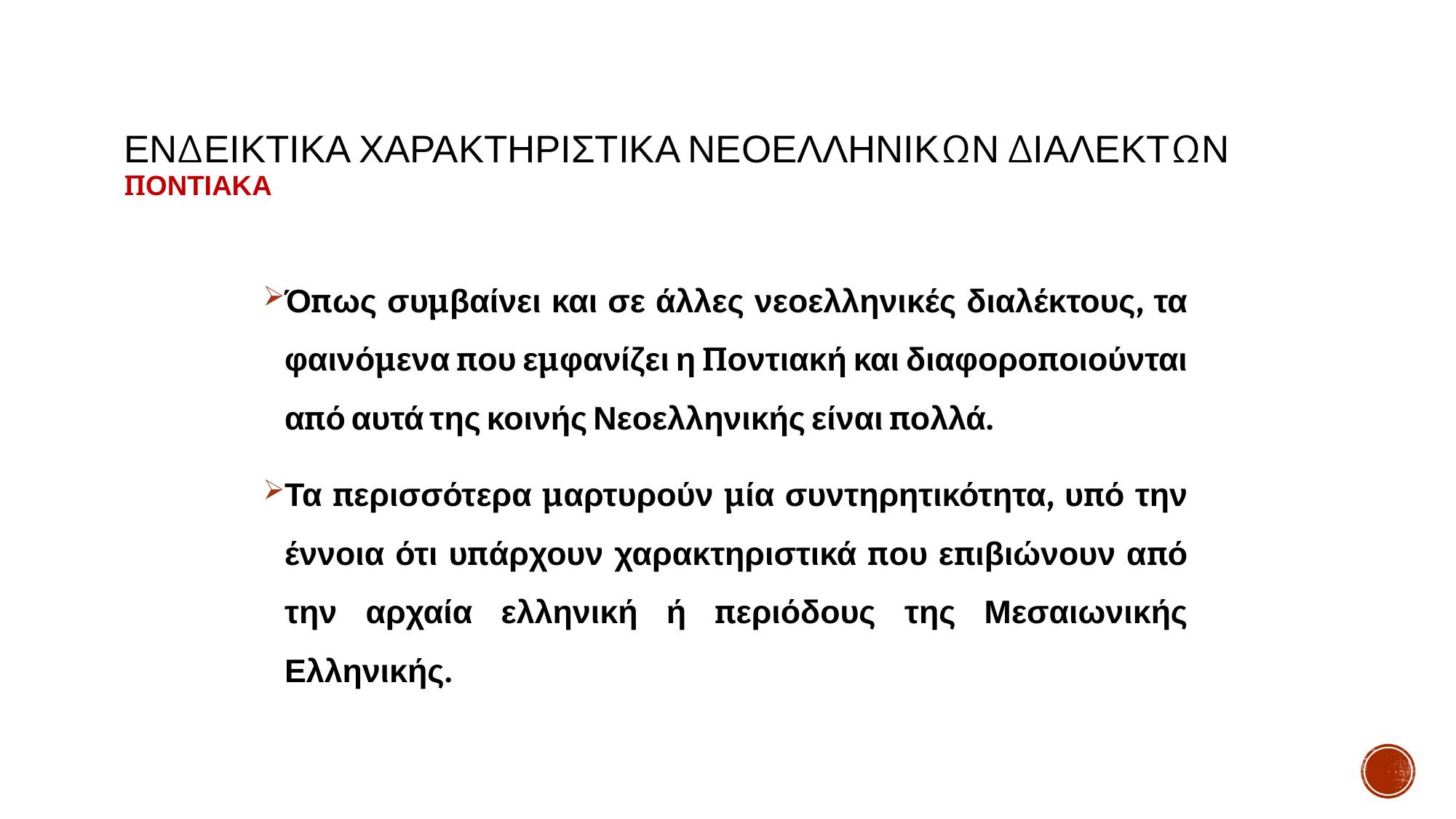

# ΕΝΔΕΙΚΤΙΚΑ ΧΑΡΑΚΤΗΡΙΣΤΙΚΑ ΝΕΟΕΛΛΗΝΙΚΩΝ ΔΙΑΛΕΚΤΩΝ ΠΟΝΤΙΑΚΑ
Όπως συμβαίνει και σε άλλες νεοελληνικές διαλέκτους, τα φαινόμενα που εμφανίζει η Ποντιακή και διαφοροποιούνται από αυτά της κοινής Νεοελληνικής είναι πολλά.
Τα περισσότερα μαρτυρούν μία συντηρητικότητα, υπό την έννοια ότι υπάρχουν χαρακτηριστικά που επιβιώνουν από την αρχαία ελληνική ή περιόδους της Μεσαιωνικής Ελληνικής.